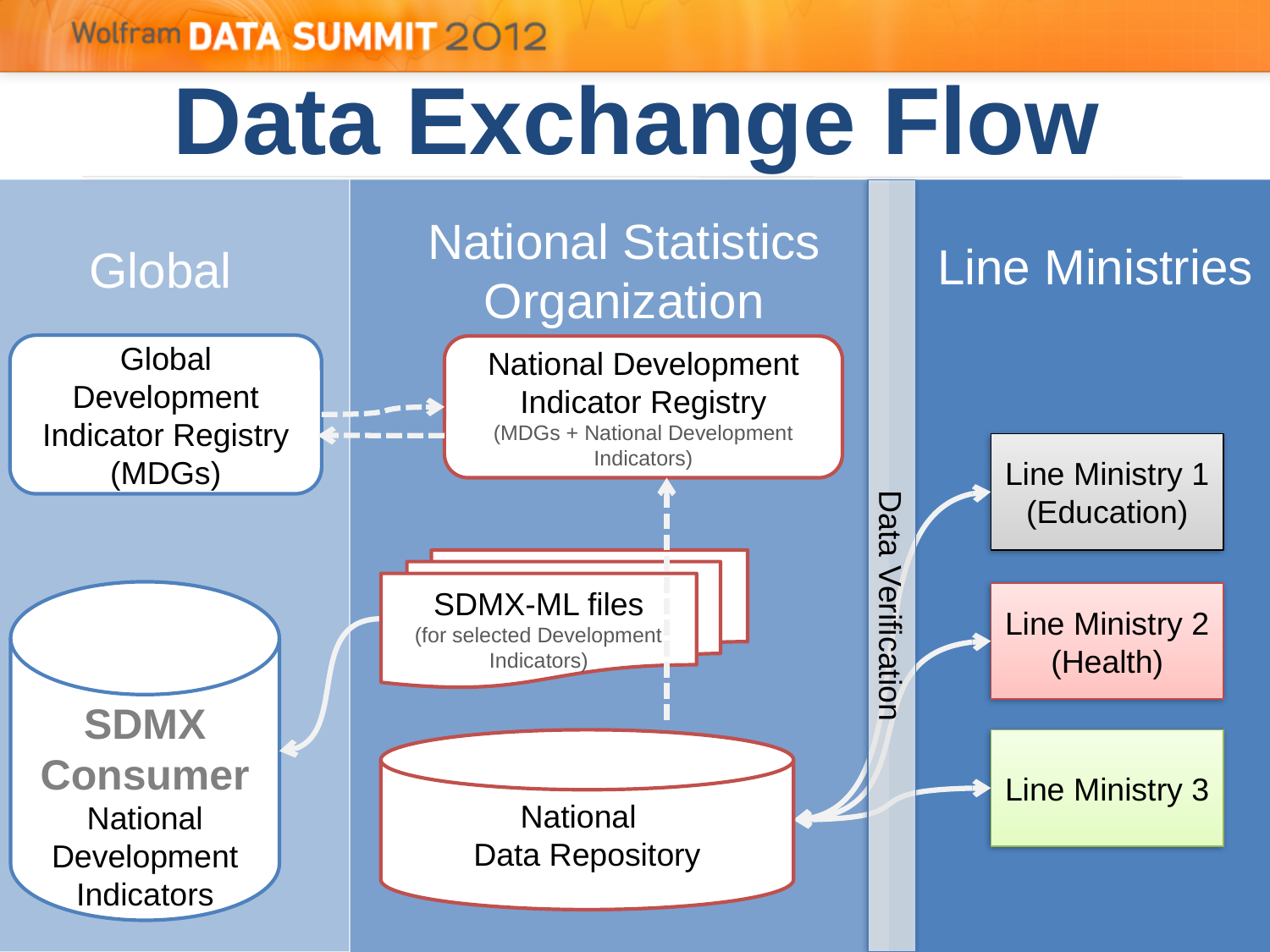

Data Exchange Flow

National Statistics Organization
Line Ministries
Global
Global Development Indicator Registry (MDGs)
National Development Indicator Registry
(MDGs + National Development Indicators)
Line Ministry 1
(Education)
         Data Verification
SDMX-ML files
(for selected Development Indicators)

SDMX Consumer
National Development Indicators
Line Ministry 2
(Health)
National
Data Repository
Line Ministry 3